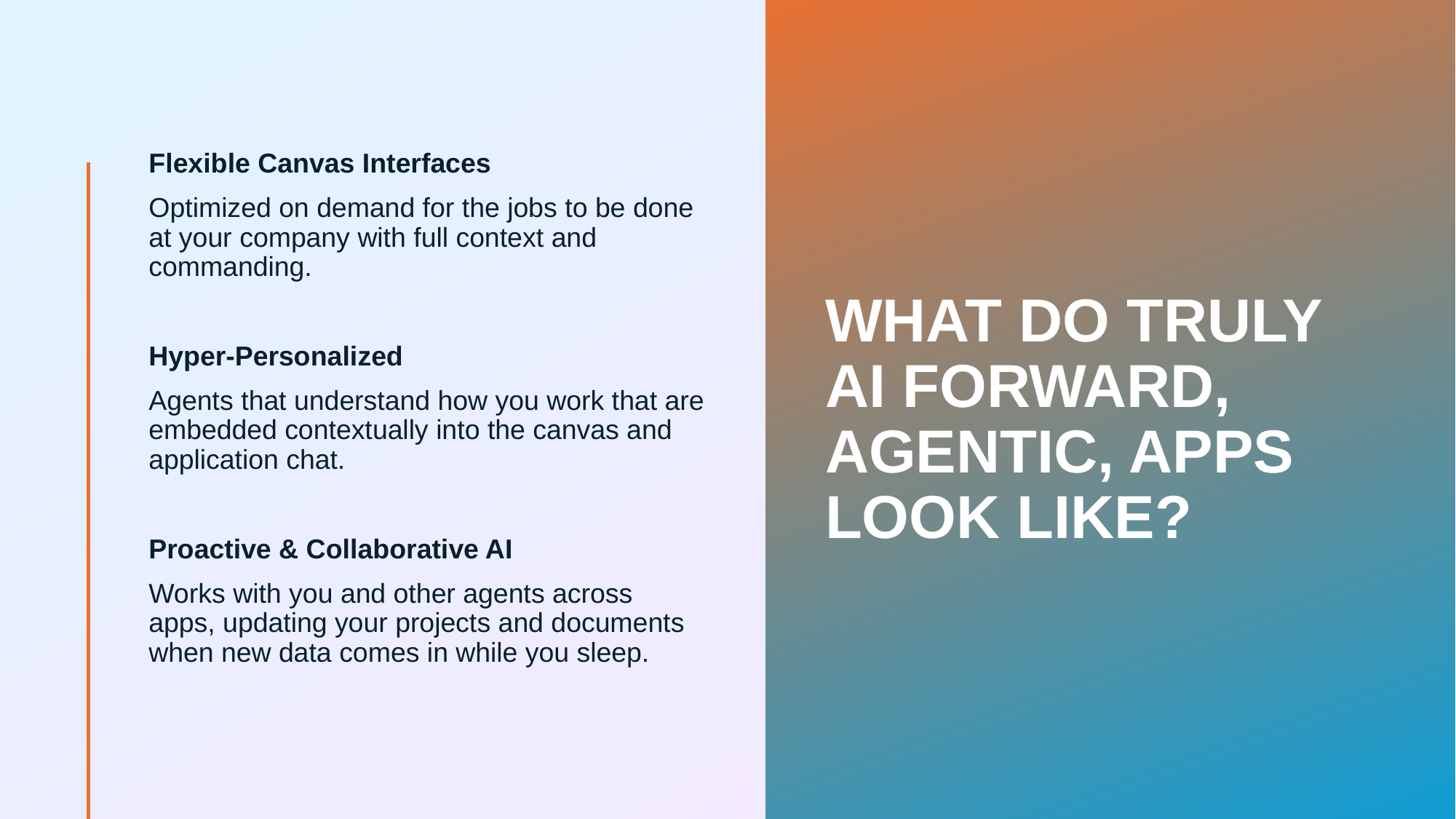

# What do truly AI Forward, agentic, apps look like?
Flexible Canvas Interfaces
Optimized on demand for the jobs to be done at your company with full context and commanding.

Hyper-Personalized
Agents that understand how you work that are embedded contextually into the canvas and application chat.

Proactive & Collaborative AI
Works with you and other agents across apps, updating your projects and documents when new data comes in while you sleep.